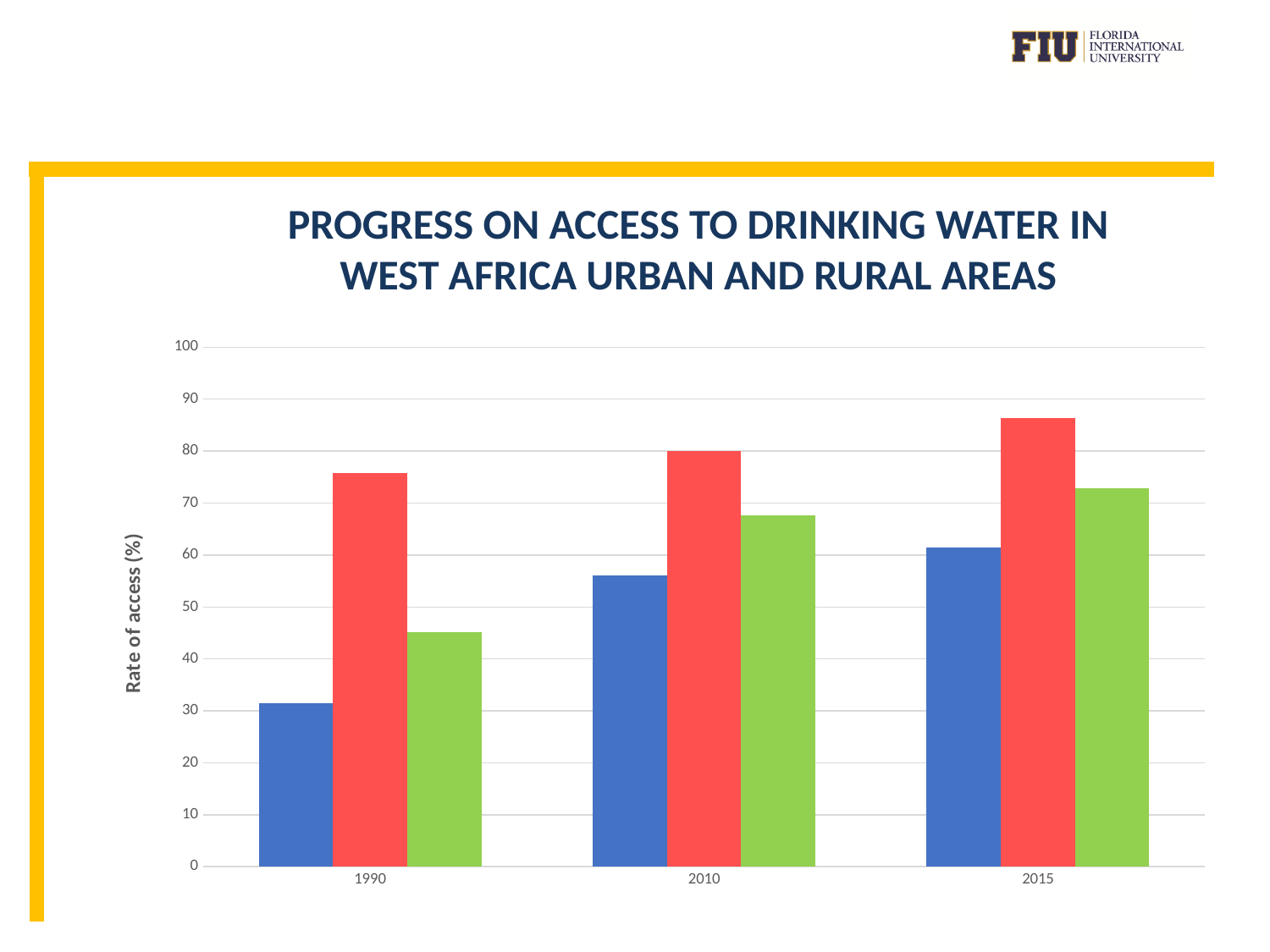

PROGRESS ON ACCESS TO DRINKING WATER IN WEST AFRICA URBAN AND RURAL AREAS

### Chart

| Category | Rural | Urban | Global |
|---|---|---|---|
| 1990 | 31.4 | 75.8 | 45.2 |
| 2010 | 56.0 | 80.0 | 67.6 |
| 2015 | 61.4 | 86.3 | 72.9 |